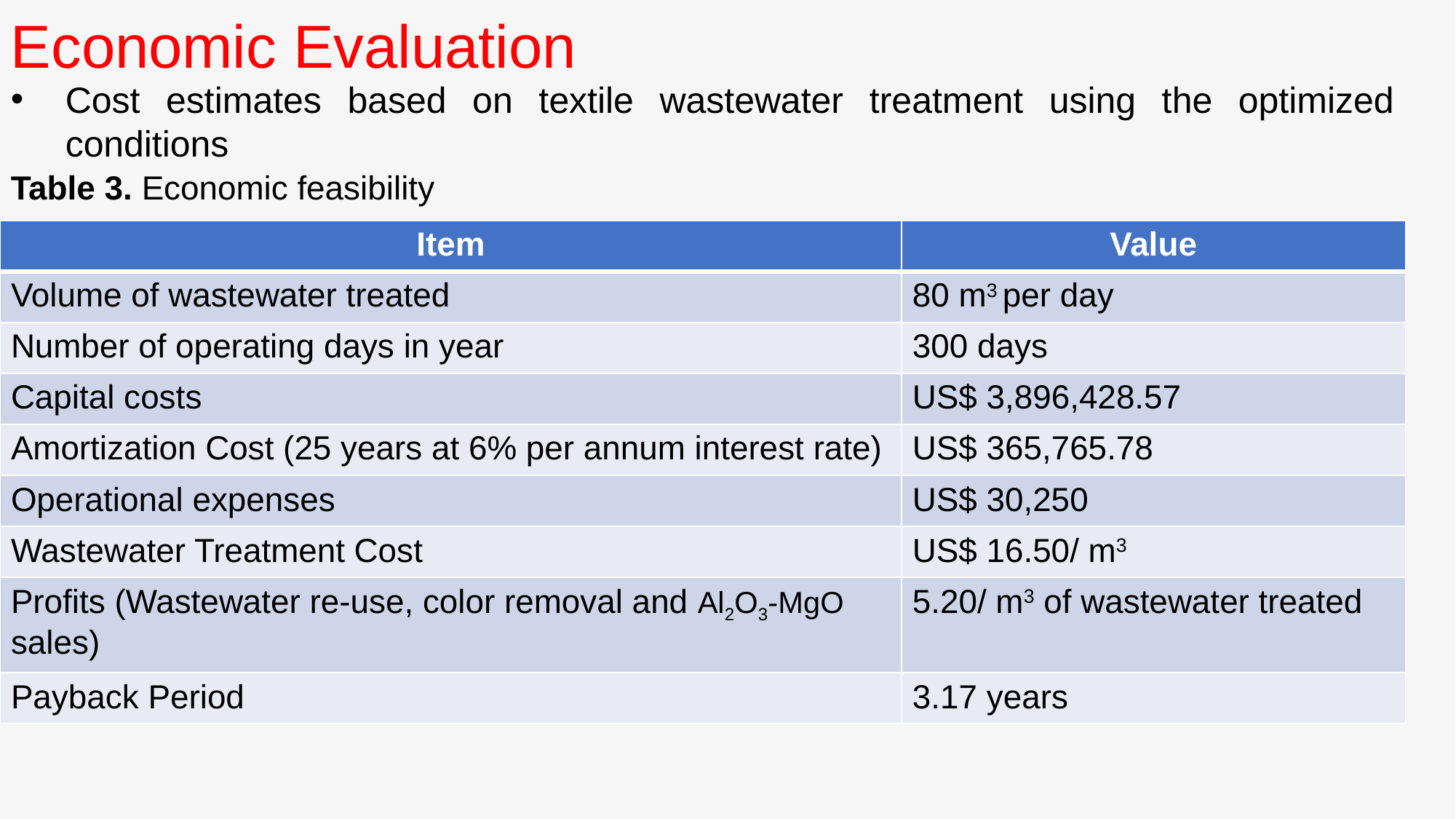

Economic Evaluation
Cost estimates based on textile wastewater treatment using the optimized conditions
Table 3. Economic feasibility
| Item | Value |
| --- | --- |
| Volume of wastewater treated | 80 m3 per day |
| Number of operating days in year | 300 days |
| Capital costs | US$ 3,896,428.57 |
| Amortization Cost (25 years at 6% per annum interest rate) | US$ 365,765.78 |
| Operational expenses | US$ 30,250 |
| Wastewater Treatment Cost | US$ 16.50/ m3 |
| Profits (Wastewater re-use, color removal and Al2O3-MgO sales) | 5.20/ m3 of wastewater treated |
| Payback Period | 3.17 years |